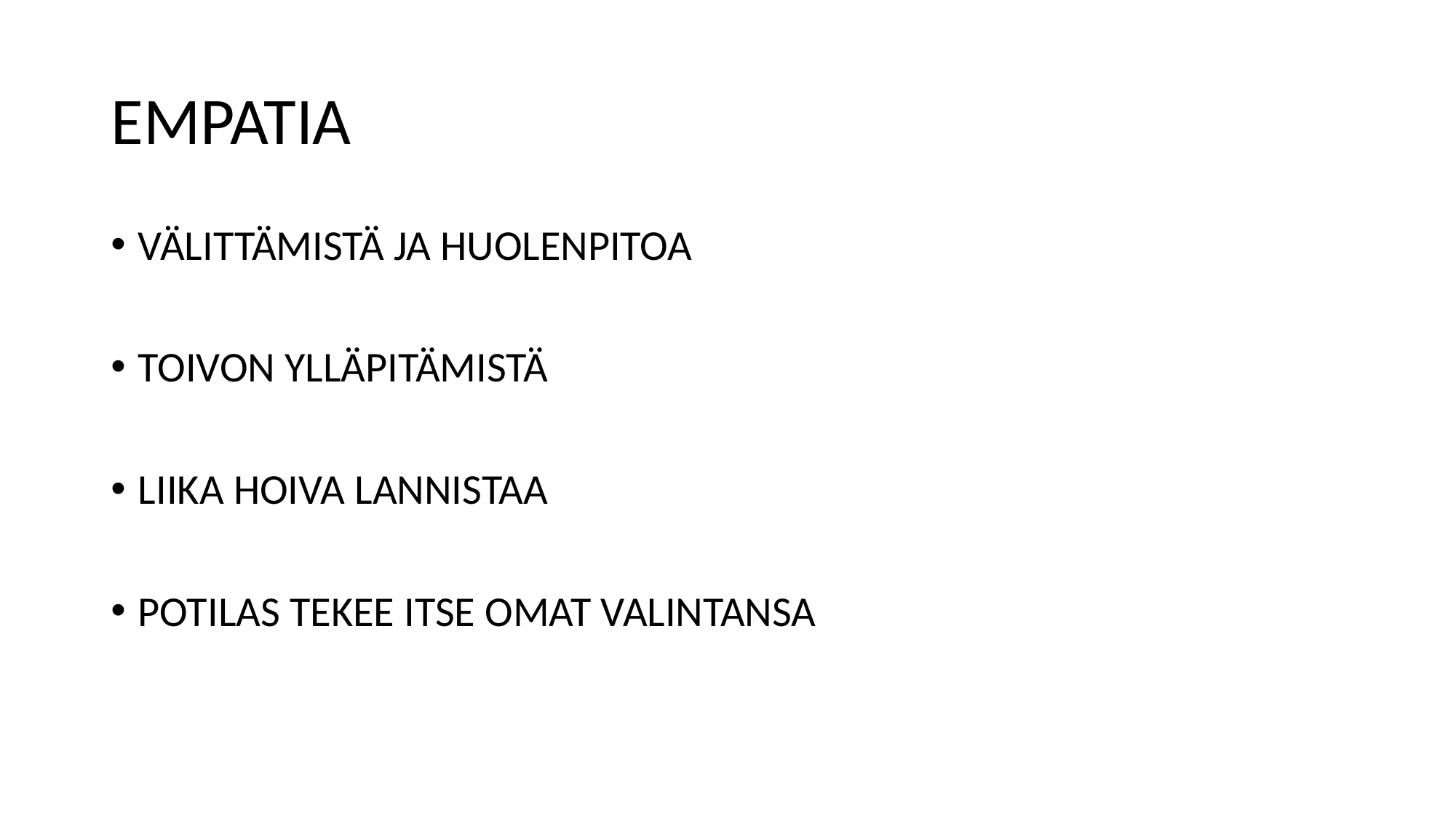

# EMPATIA
VÄLITTÄMISTÄ JA HUOLENPITOA

TOIVON YLLÄPITÄMISTÄ

LIIKA HOIVA LANNISTAA

POTILAS TEKEE ITSE OMAT VALINTANSA